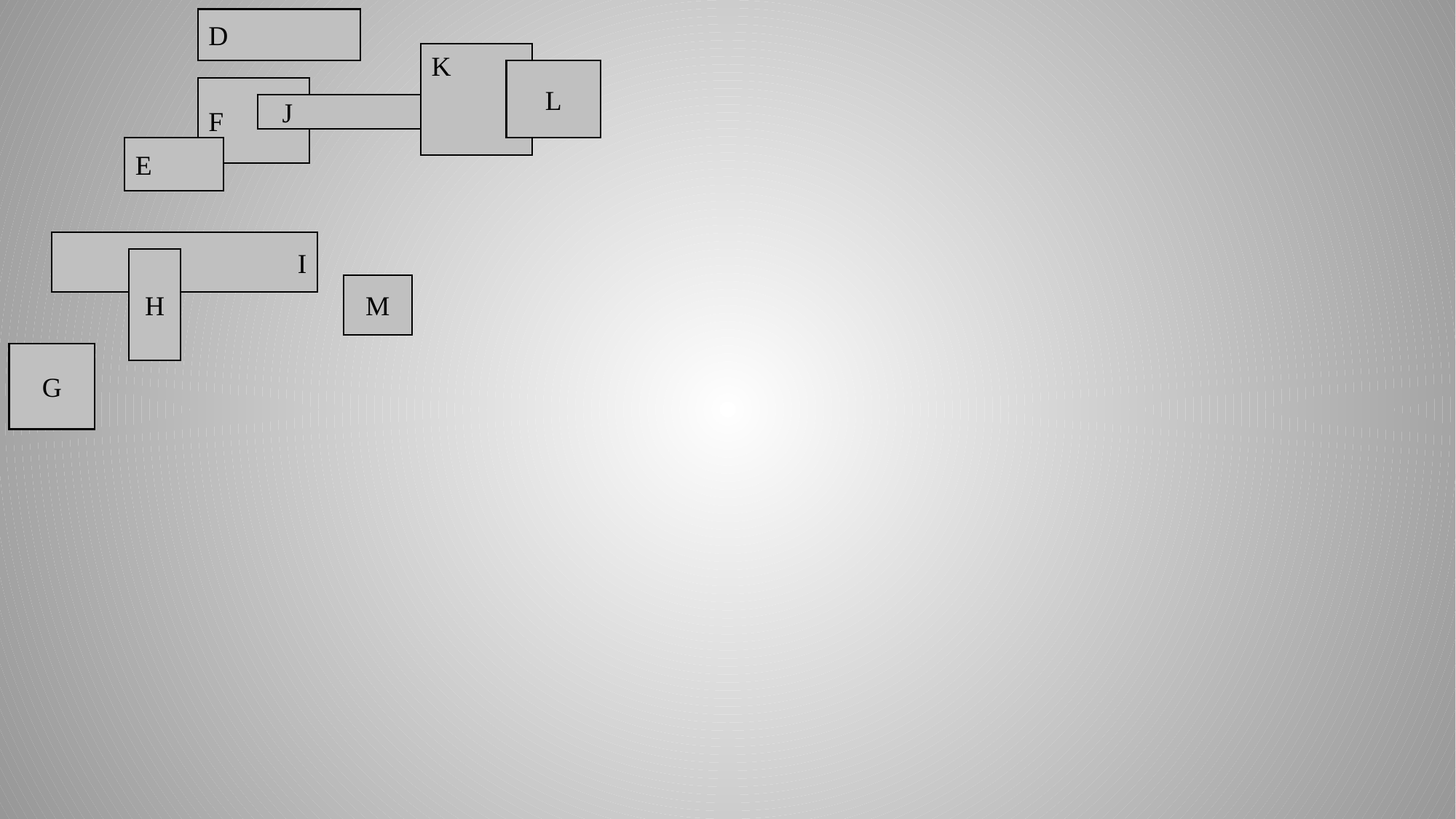

D
D
K
L
F
  J
E
I
H
M
G